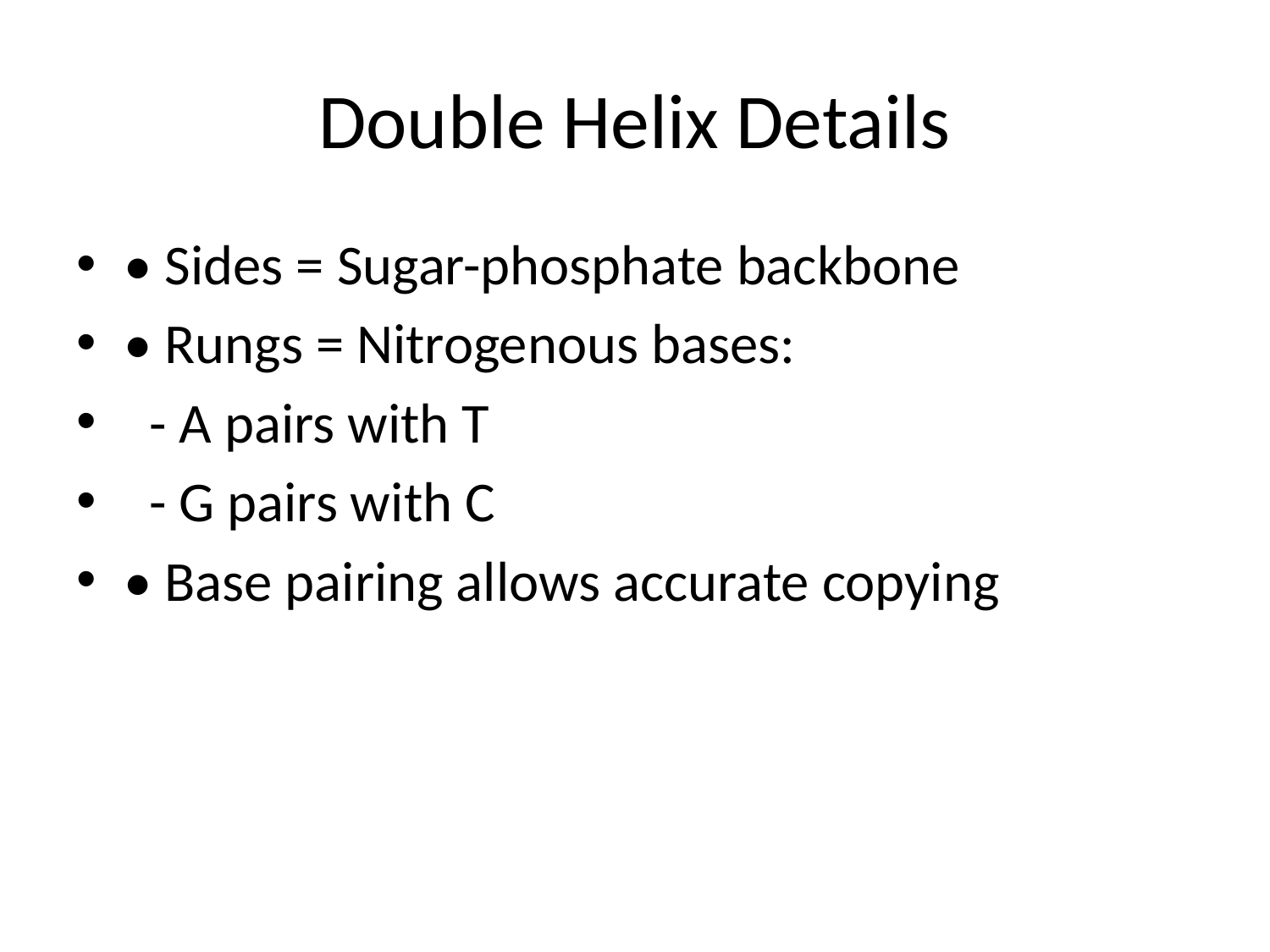

# Double Helix Details
• Sides = Sugar-phosphate backbone
• Rungs = Nitrogenous bases:
  - A pairs with T
  - G pairs with C
• Base pairing allows accurate copying